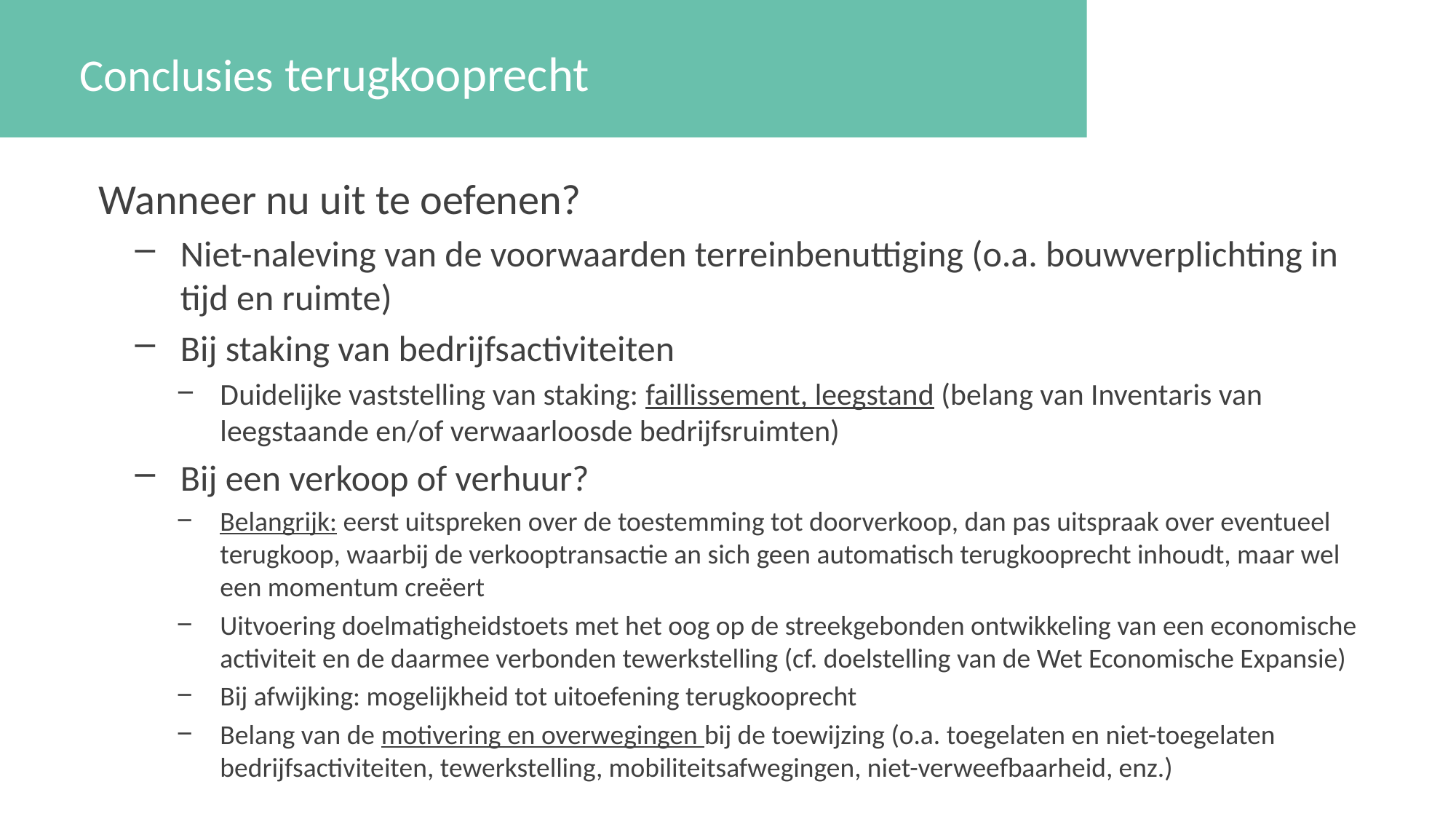

Conclusies terugkooprecht
Wanneer nu uit te oefenen?
Niet-naleving van de voorwaarden terreinbenuttiging (o.a. bouwverplichting in tijd en ruimte)
Bij staking van bedrijfsactiviteiten
Duidelijke vaststelling van staking: faillissement, leegstand (belang van Inventaris van leegstaande en/of verwaarloosde bedrijfsruimten)
Bij een verkoop of verhuur?
Belangrijk: eerst uitspreken over de toestemming tot doorverkoop, dan pas uitspraak over eventueel terugkoop, waarbij de verkooptransactie an sich geen automatisch terugkooprecht inhoudt, maar wel een momentum creëert
Uitvoering doelmatigheidstoets met het oog op de streekgebonden ontwikkeling van een economische activiteit en de daarmee verbonden tewerkstelling (cf. doelstelling van de Wet Economische Expansie)
Bij afwijking: mogelijkheid tot uitoefening terugkooprecht
Belang van de motivering en overwegingen bij de toewijzing (o.a. toegelaten en niet-toegelaten bedrijfsactiviteiten, tewerkstelling, mobiliteitsafwegingen, niet-verweefbaarheid, enz.)